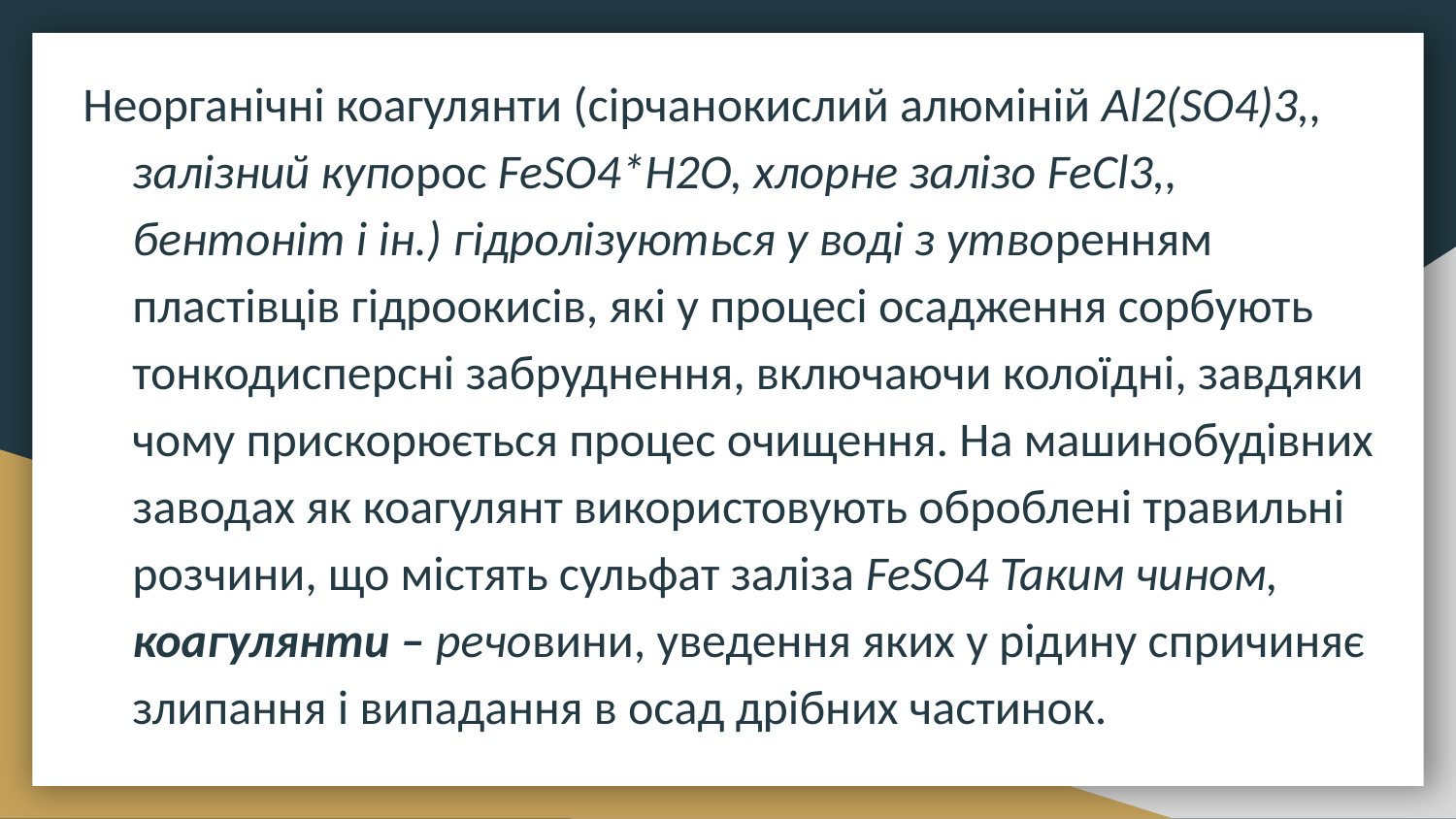

Неорганічні коагулянти (сірчанокислий алюміній Al2(SO4)3,, залізний купорос FeSO4*H2О, хлорне залізо FeCl3,, бентоніт і ін.) гідролізуються у воді з утворенням пластівців гідроокисів, які у процесі осадження сорбують тонкодисперсні забруднення, включаючи колоїдні, завдяки чому прискорюється процес очищення. На машинобудівних заводах як коагулянт використовують оброблені травильні розчини, що містять сульфат заліза FeSO4 Таким чином, коагулянти – речовини, уведення яких у рідину спричиняє злипання і випадання в осад дрібних частинок.